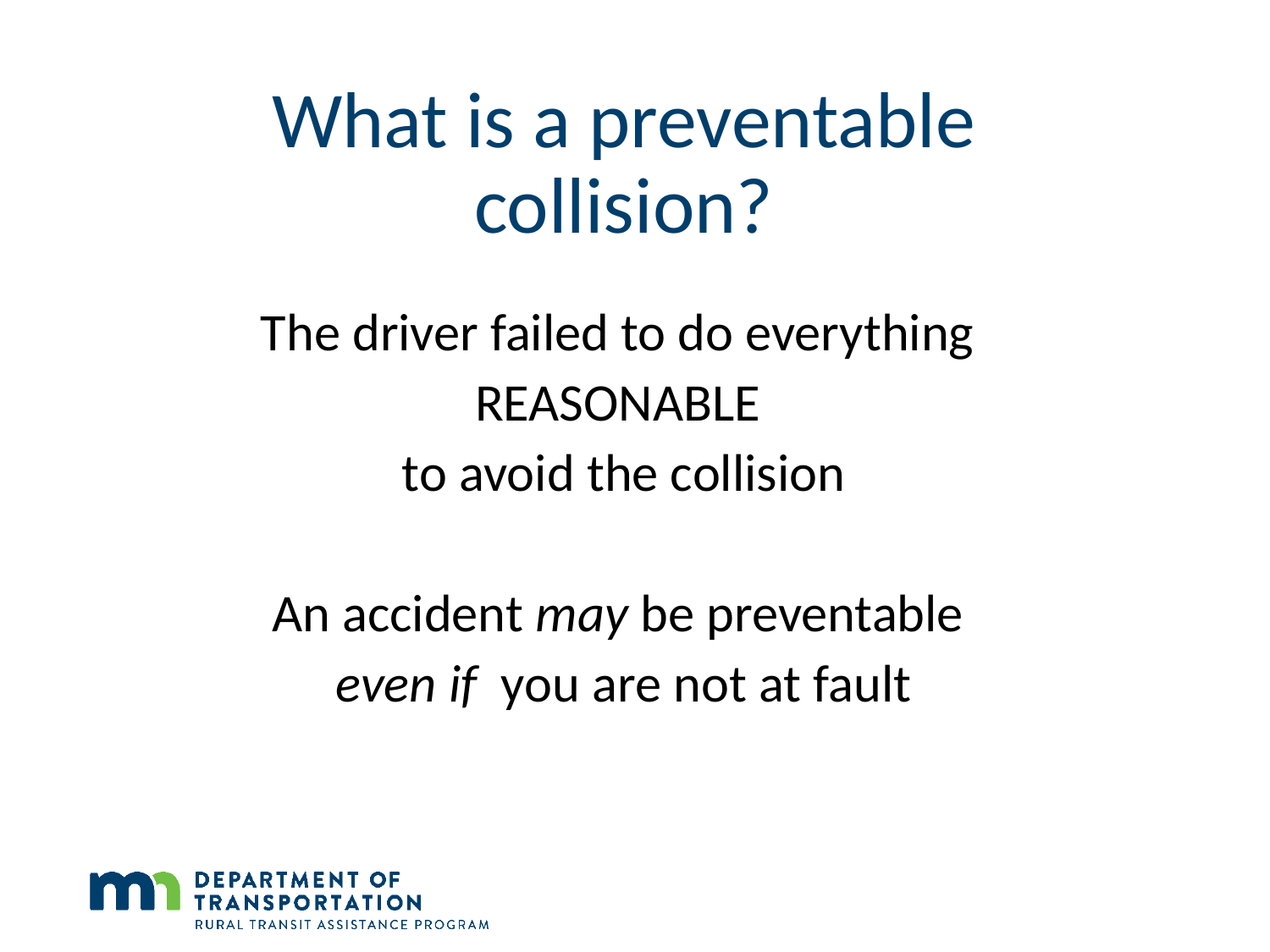

# What is a preventable collision?
The driver failed to do everything
REASONABLE
to avoid the collision

An accident may be preventable
even if  you are not at fault